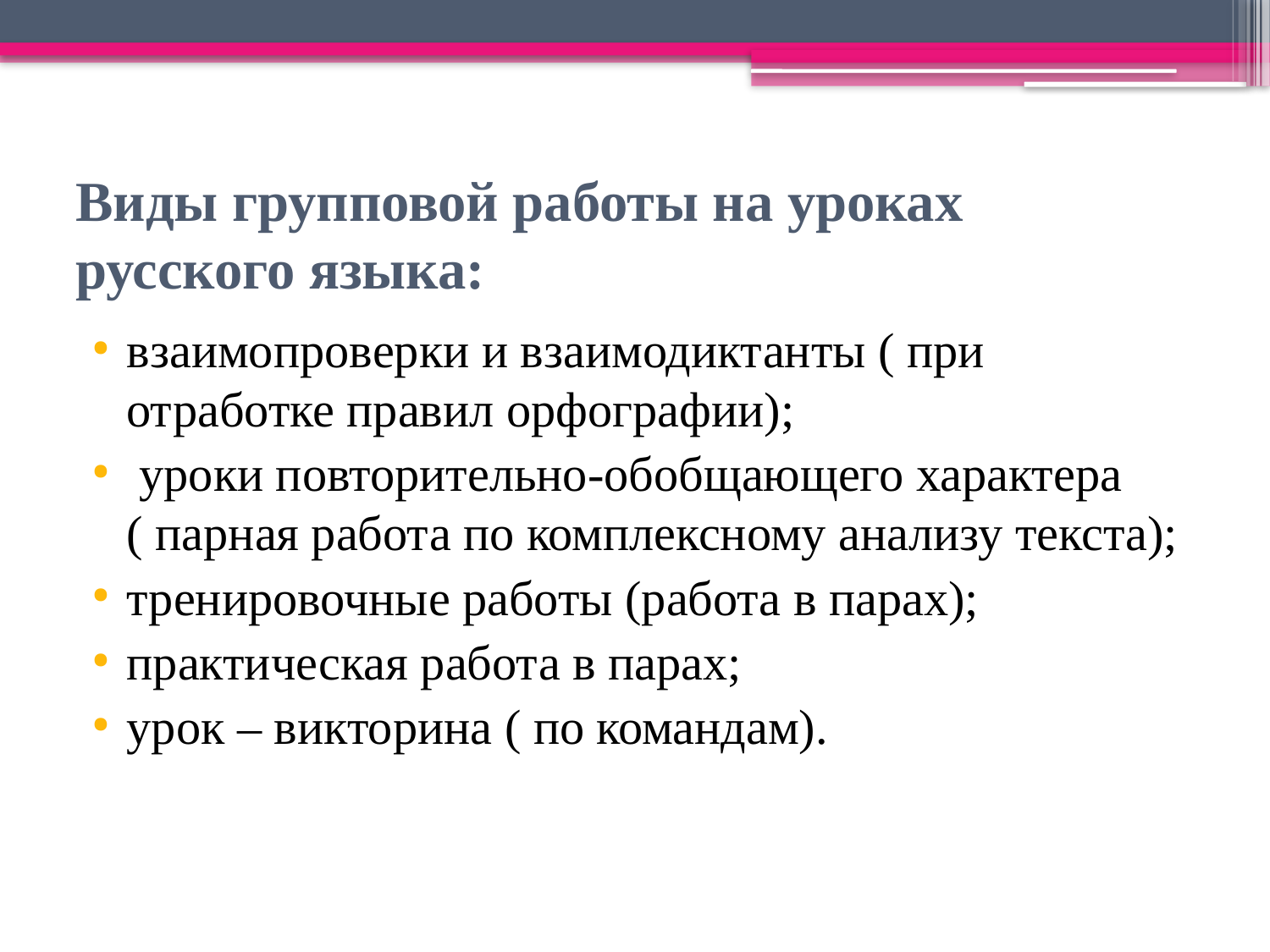

# Виды групповой работы на уроках русского языка:
взаимопроверки и взаимодиктанты ( при отработке правил орфографии);
 уроки повторительно-обобщающего характера ( парная работа по комплексному анализу текста);
тренировочные работы (работа в парах);
практическая работа в парах;
урок – викторина ( по командам).